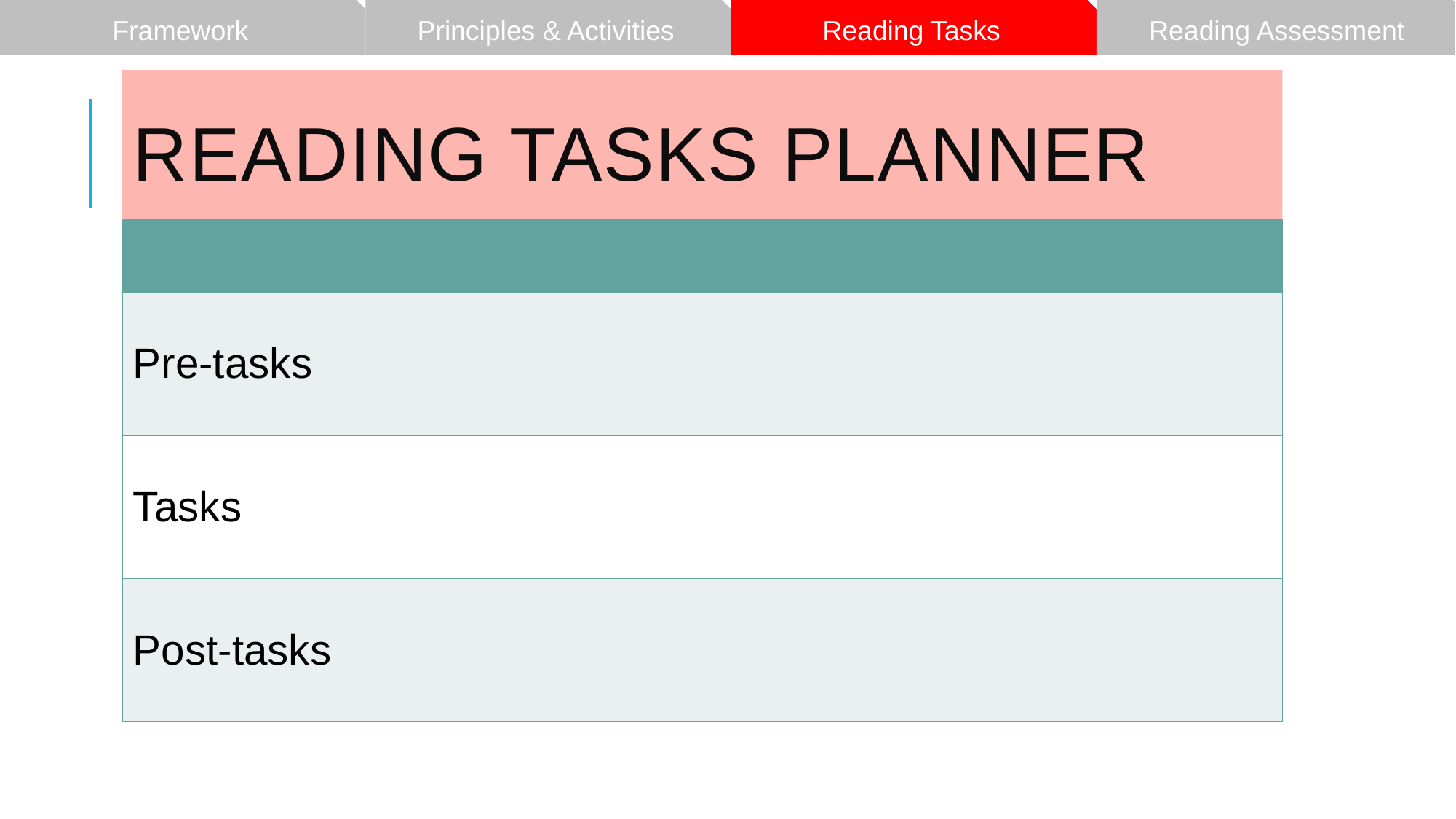

Framework
Principles & Activities
Reading Tasks
Reading Assessment
# Reading Tasks planner
|  |  |
| --- | --- |
| Pre-tasks |  |
| Tasks |  |
| Post-tasks |  |